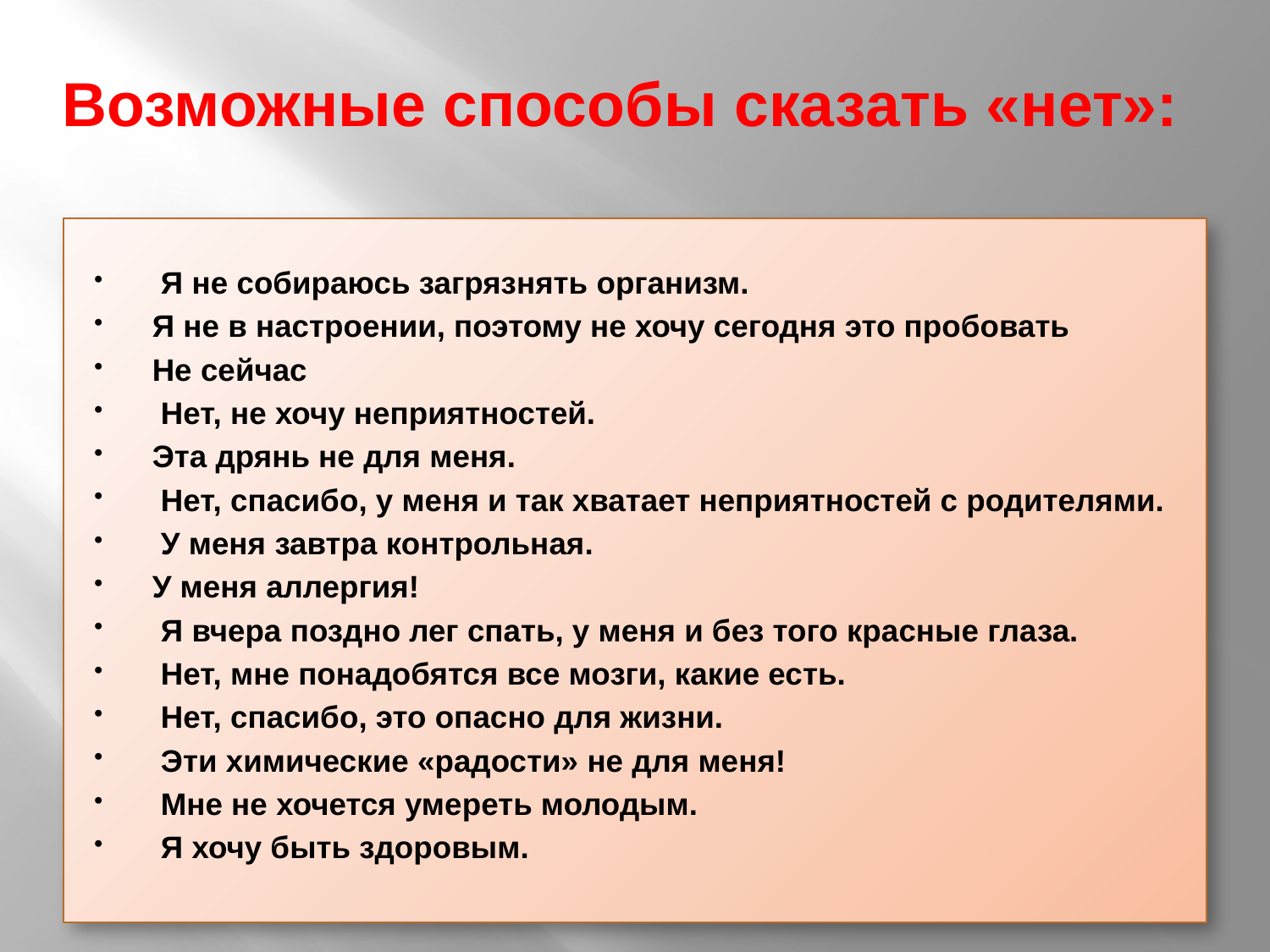

# Возможные способы сказать «нет»:

 Я не собираюсь загрязнять организм.
Я не в настроении, поэтому не хочу сегодня это пробовать
Не сейчас
 Нет, не хочу неприятностей.
Эта дрянь не для меня.
 Нет, спасибо, у меня и так хватает неприятностей с родителями.
 У меня завтра контрольная.
У меня аллергия!
 Я вчера поздно лег спать, у меня и без того красные глаза.
 Нет, мне понадобятся все мозги, какие есть.
 Нет, спасибо, это опасно для жизни.
 Эти химические «радости» не для меня!
 Мне не хочется умереть молодым.
 Я хочу быть здоровым.